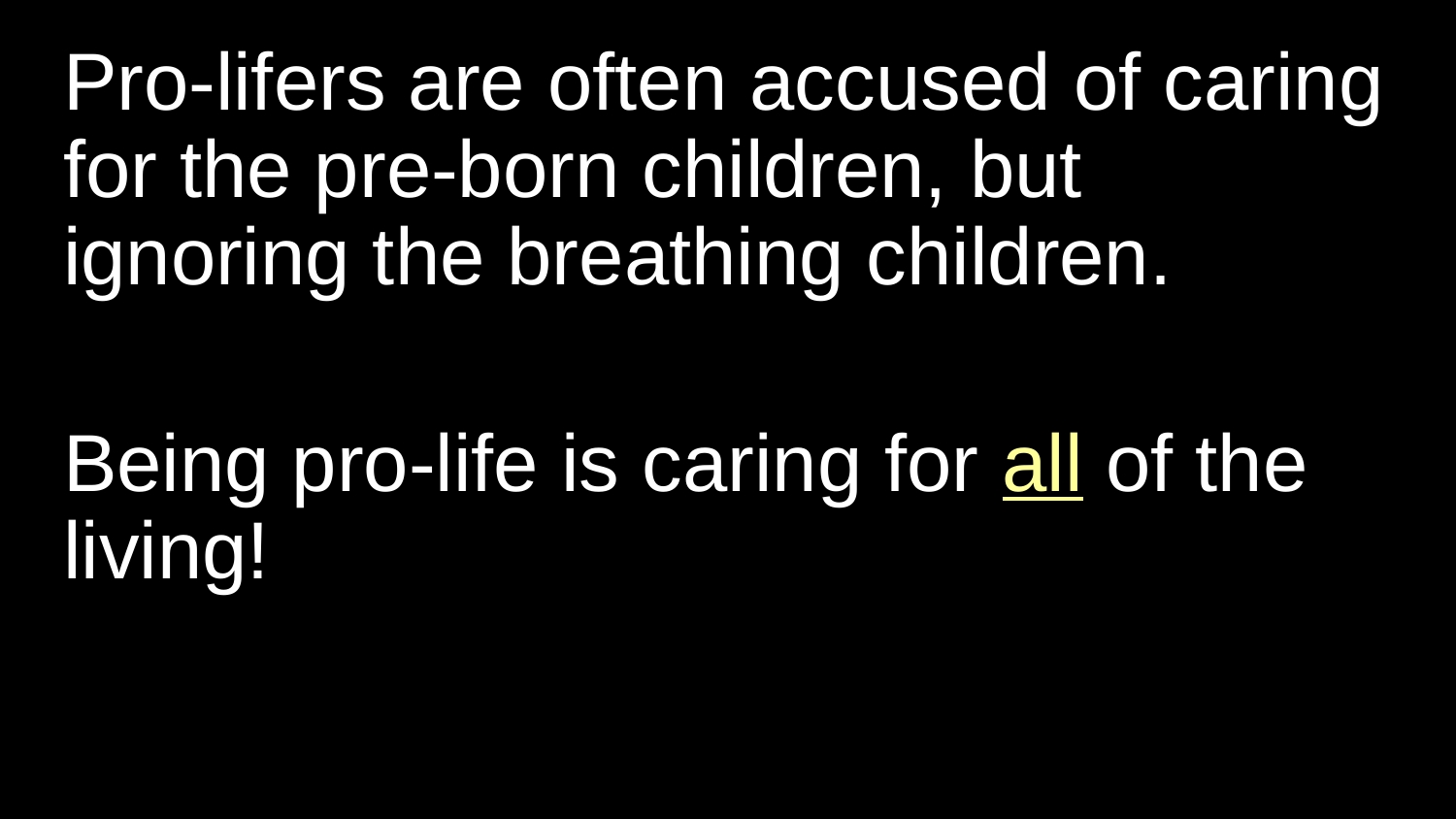

Pro-lifers are often accused of caring for the pre-born children, but ignoring the breathing children.

Being pro-life is caring for all of the living!